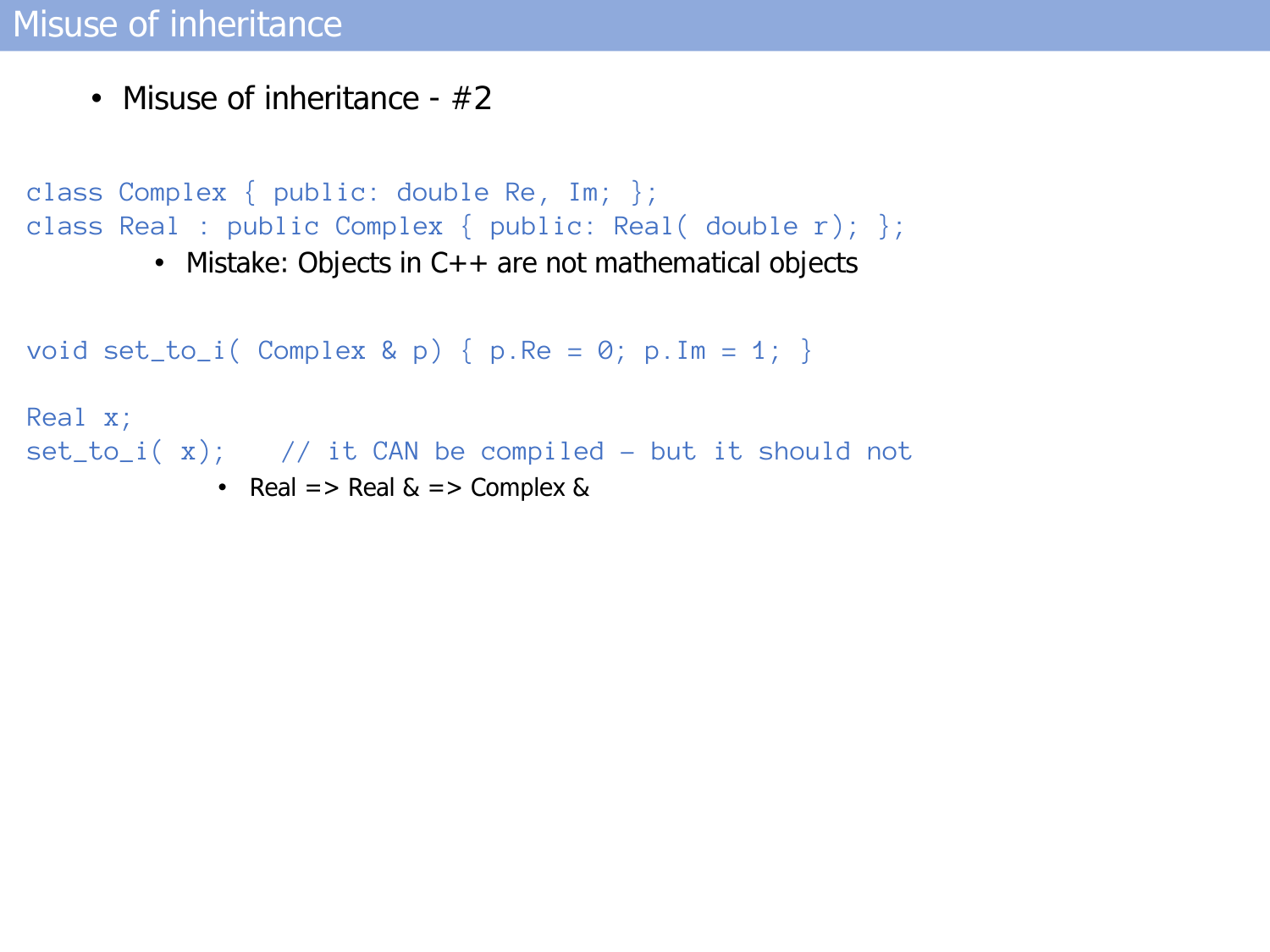

# Misuse of inheritance
Misuse of inheritance - #2

class Complex { public: double Re, Im; };
class Real : public Complex { public: Real( double r); };
Mistake: Objects in C++ are not mathematical objects

void set_to_i( Complex & p) { p.Re = 0; p.Im = 1; }

Real x;
set_to_i( x);	// it CAN be compiled - but it should not
Real => Real & => Complex &